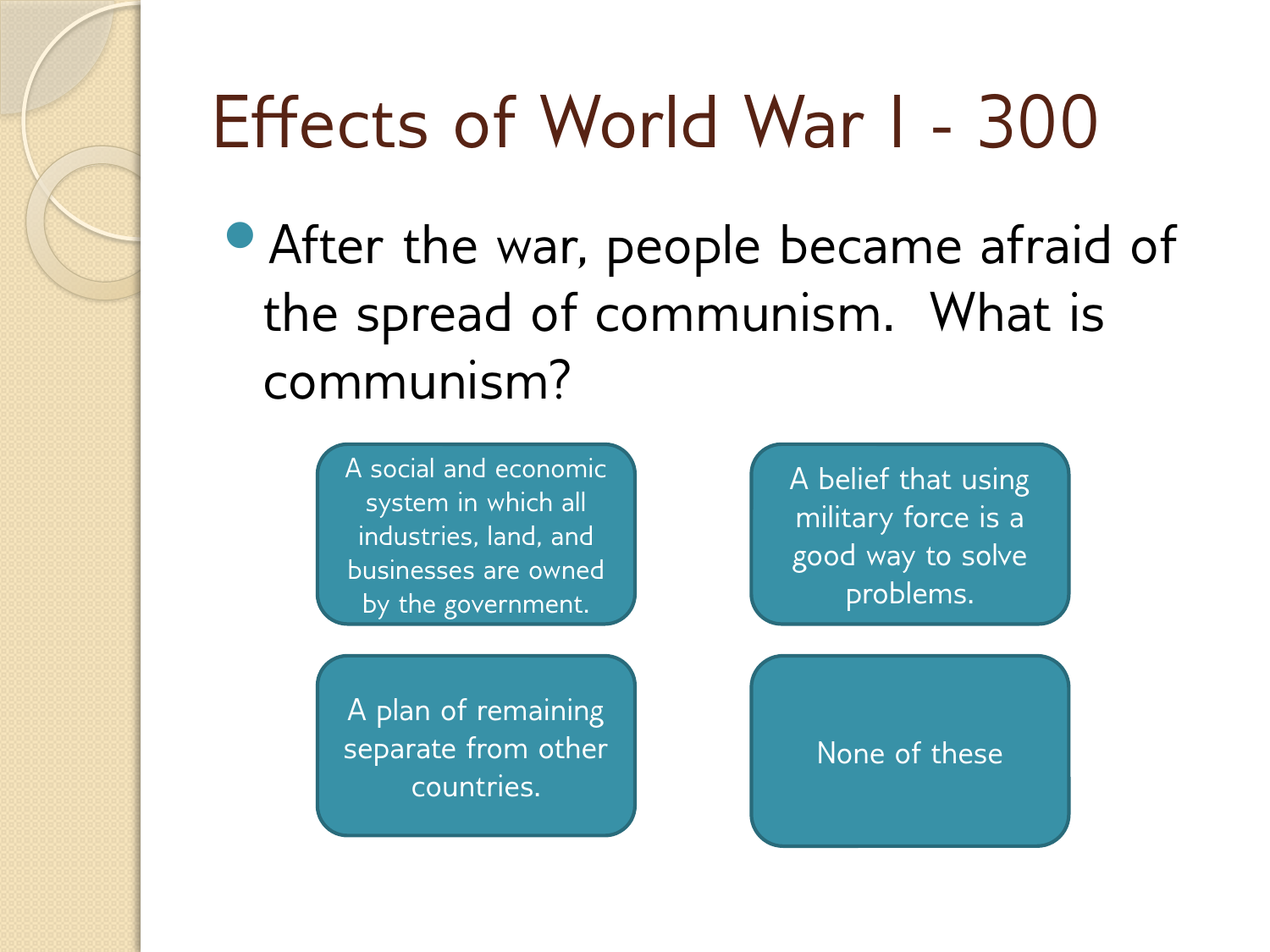

# Effects of World War I - 300
After the war, people became afraid of the spread of communism.  What is communism?
A social and economic system in which all industries, land, and businesses are owned by the government.
A belief that using military force is a good way to solve problems.
A plan of remaining separate from other countries.
None of these